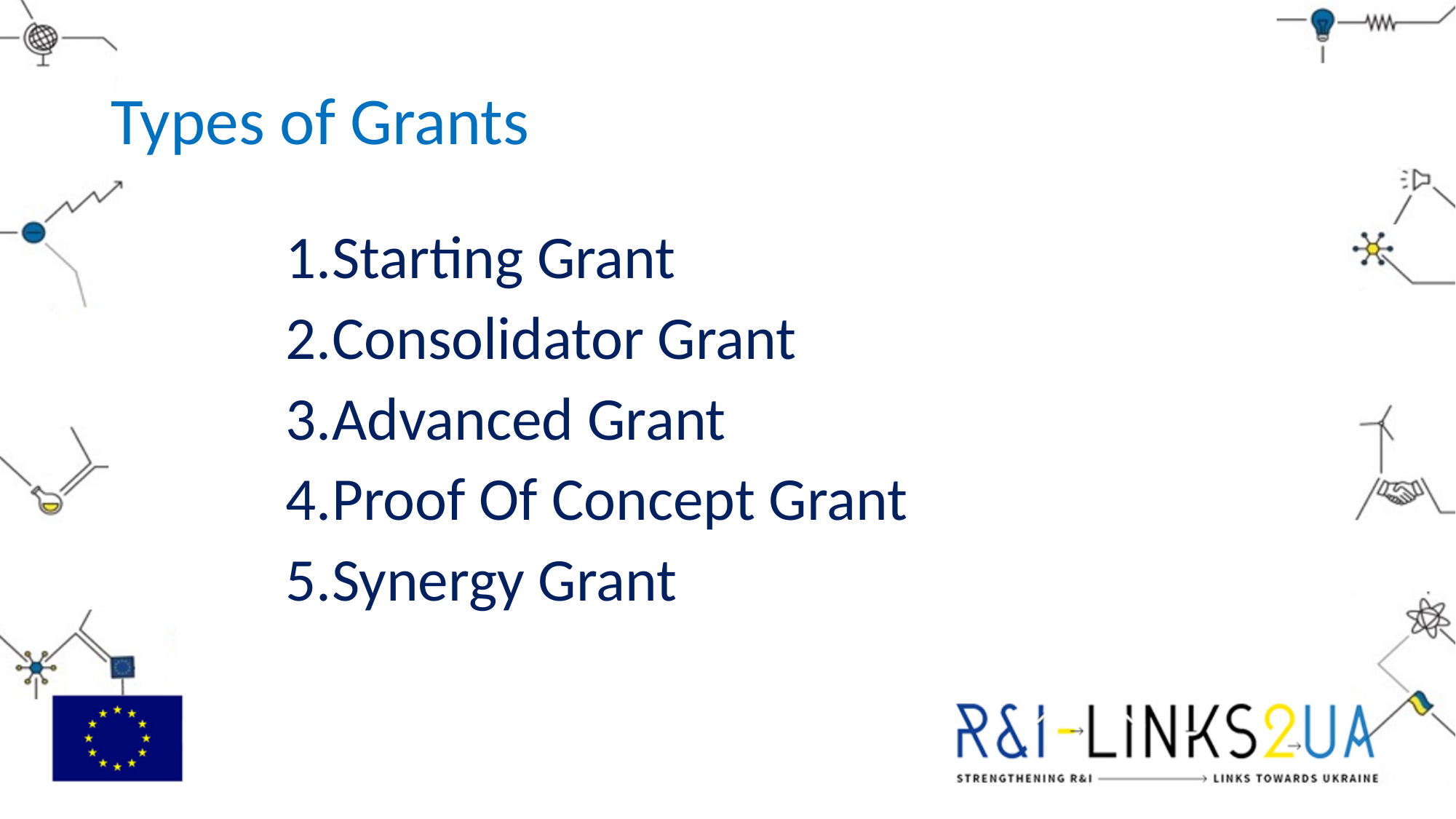

# Types of Grants
Starting Grant
Consolidator Grant
Advanced Grant
Proof Of Concept Grant
Synergy Grant